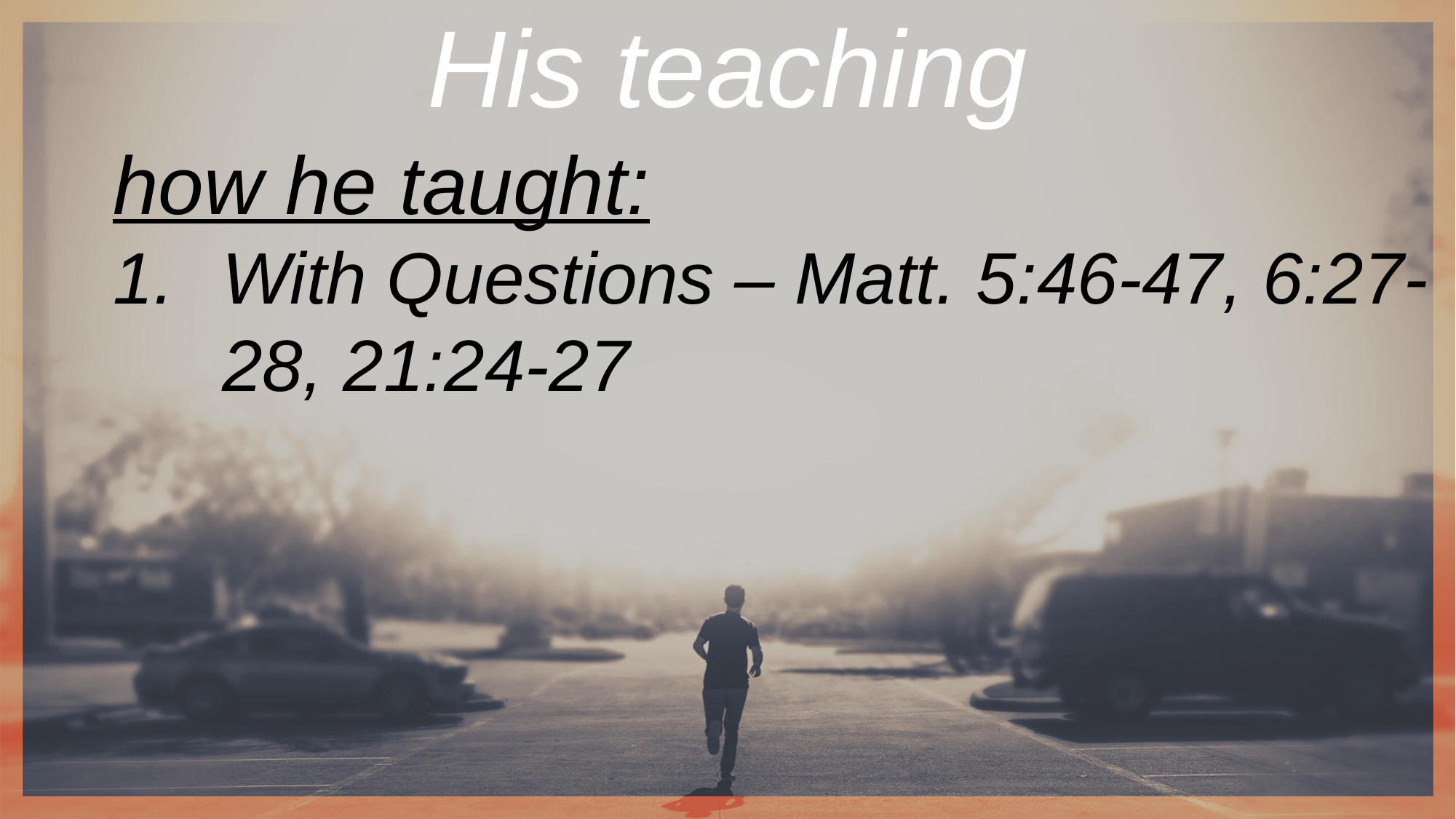

His teaching
how he taught:
With Questions – Matt. 5:46-47, 6:27-28, 21:24-27